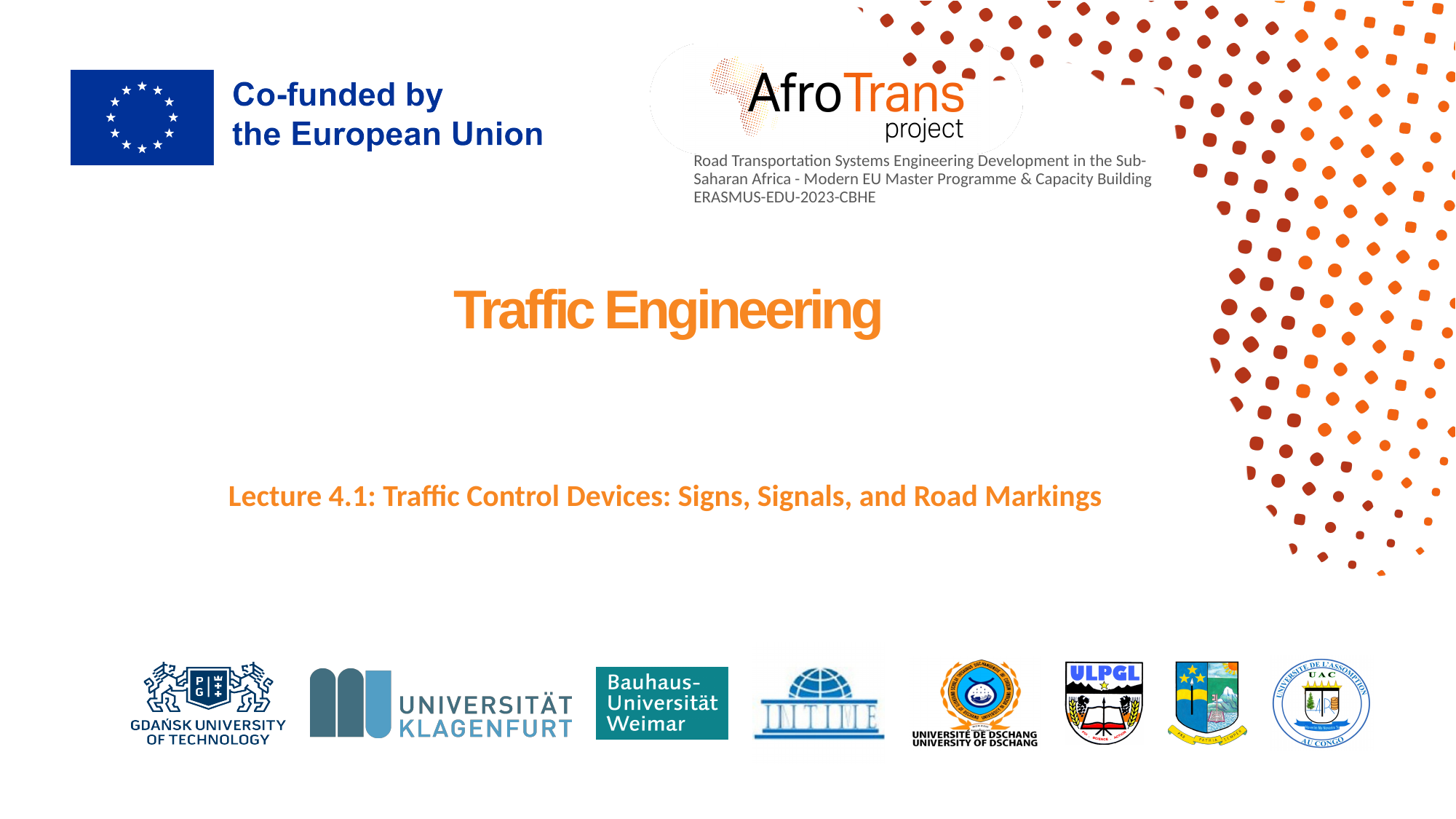

# Traffic Engineering
Lecture 4.1: Traffic Control Devices: Signs, Signals, and Road Markings